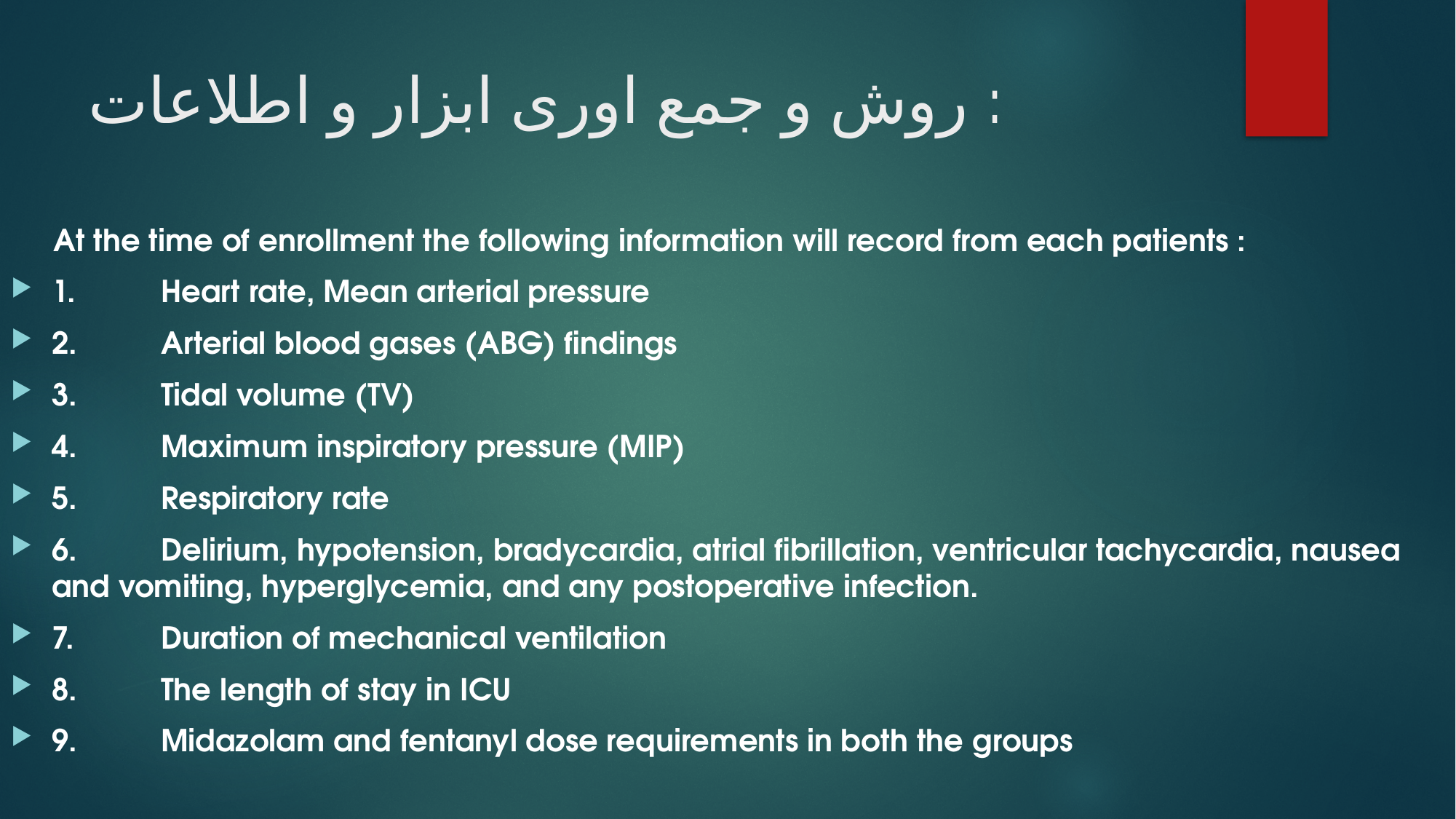

# روش و جمع اوری ابزار و اطلاعات :

     At the time of enrollment the following information will record from each patients :
1.	Heart rate, Mean arterial pressure
2.	Arterial blood gases (ABG) findings
3.	Tidal volume (TV)
4.	Maximum inspiratory pressure (MIP)
5.	Respiratory rate
6.	Delirium, hypotension, bradycardia, atrial fibrillation, ventricular tachycardia, nausea and vomiting, hyperglycemia, and any postoperative infection.
7.	Duration of mechanical ventilation
8.	The length of stay in ICU
9.	Midazolam and fentanyl dose requirements in both the groups